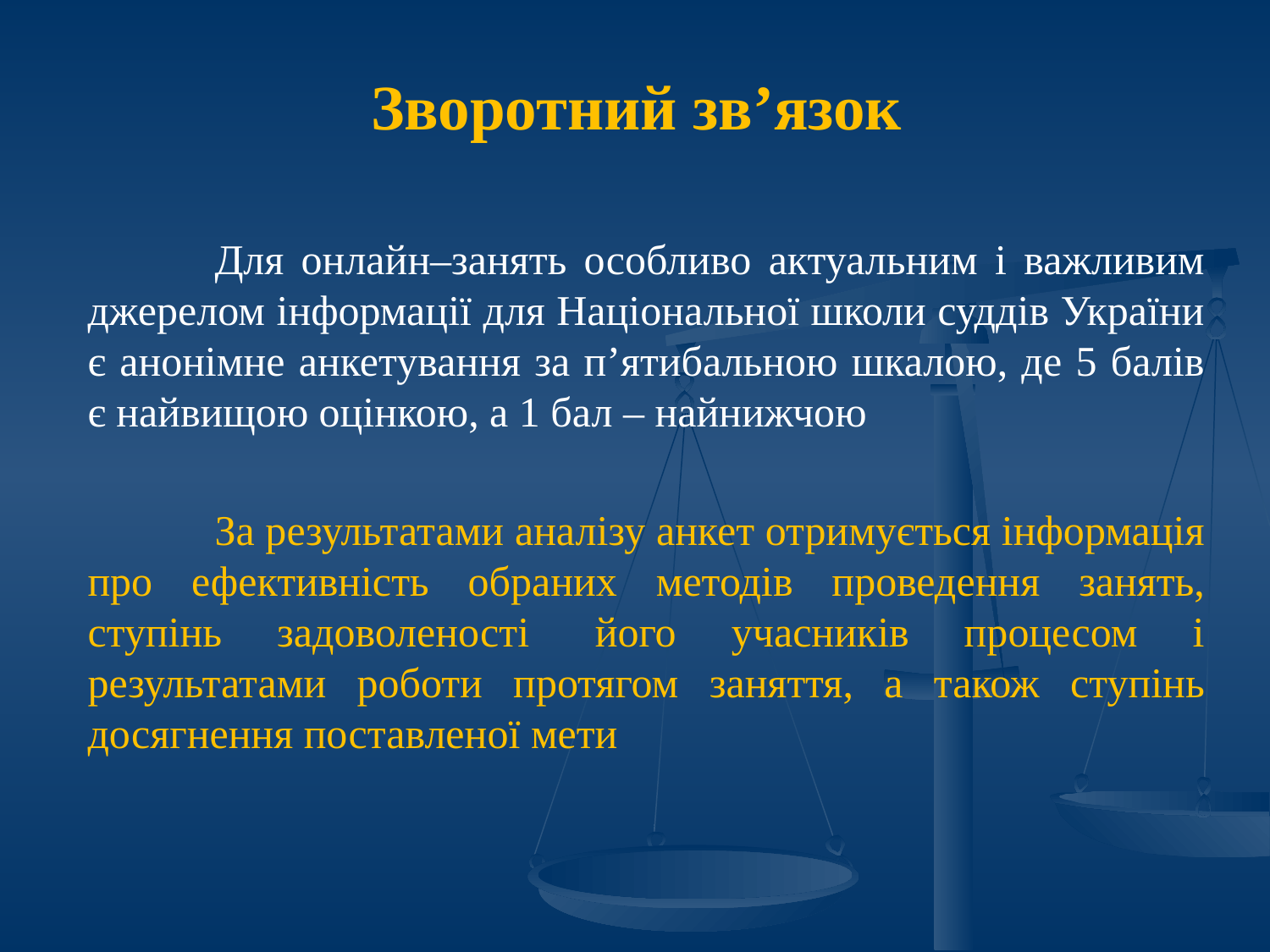

# Зворотний зв’язок
	Для онлайн–занять особливо актуальним і важливим джерелом інформації для Національної школи суддів України є анонімне анкетування за п’ятибальною шкалою, де 5 балів є найвищою оцінкою, а 1 бал – найнижчою

	За результатами аналізу анкет отримується інформація про ефективність обраних методів проведення занять, ступінь задоволеності  його учасників процесом і результатами роботи протягом заняття, а також ступінь досягнення поставленої мети